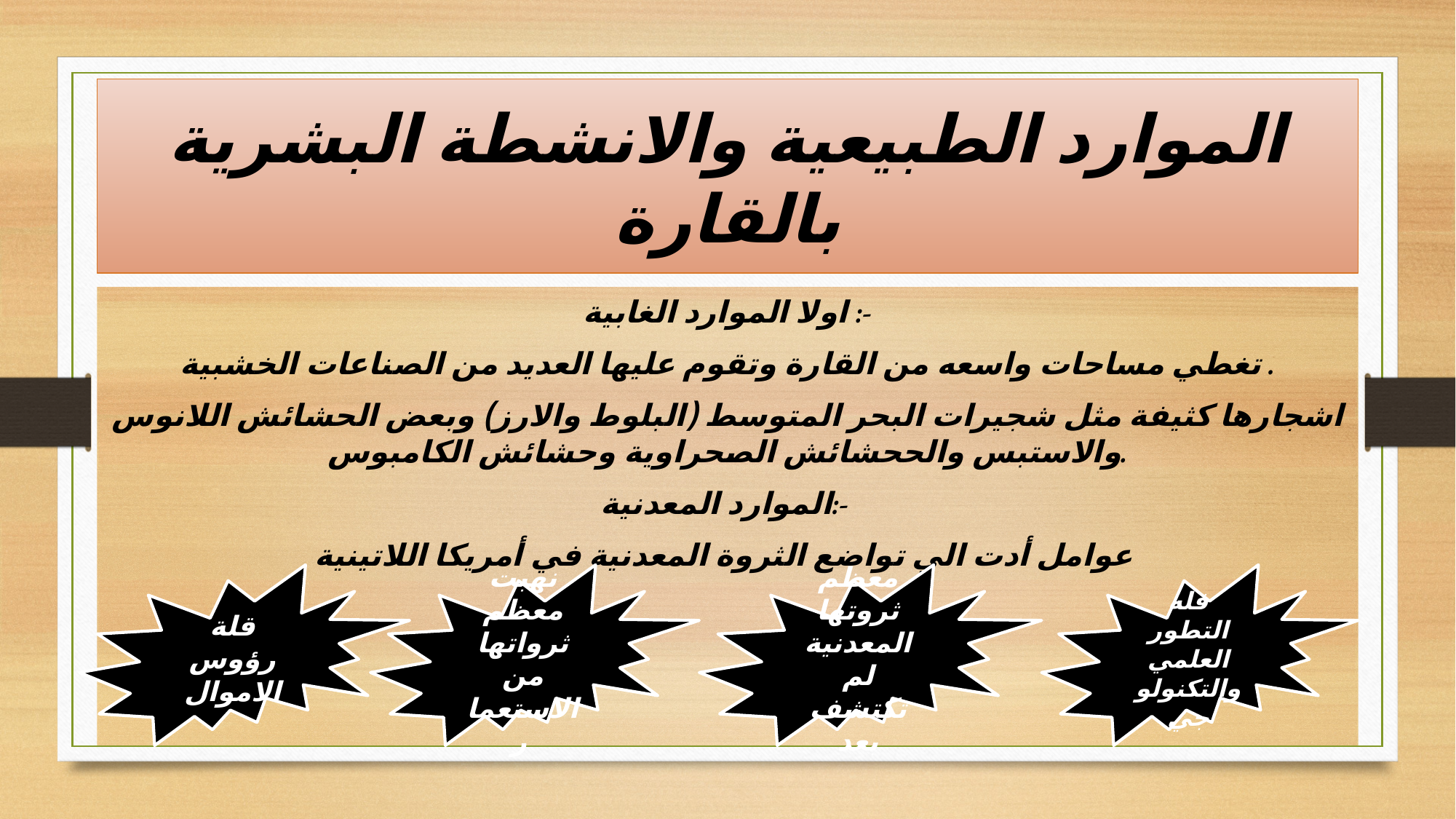

# الموارد الطبيعية والانشطة البشرية بالقارة
اولا الموارد الغابية :-
تغطي مساحات واسعه من القارة وتقوم عليها العديد من الصناعات الخشبية .
اشجارها كثيفة مثل شجيرات البحر المتوسط (البلوط والارز) وبعض الحشائش اللانوس والاستبس والححشائش الصحراوية وحشائش الكامبوس.
الموارد المعدنية:-
عوامل أدت الي تواضع الثروة المعدنية في أمريكا اللاتينية
قلة رؤوس الاموال
نهبت معظم ثرواتها من الاستعمار
معظم ثروتها المعدنية لم تكتشف بعد
قله التطور العلمي والتكنولوجي